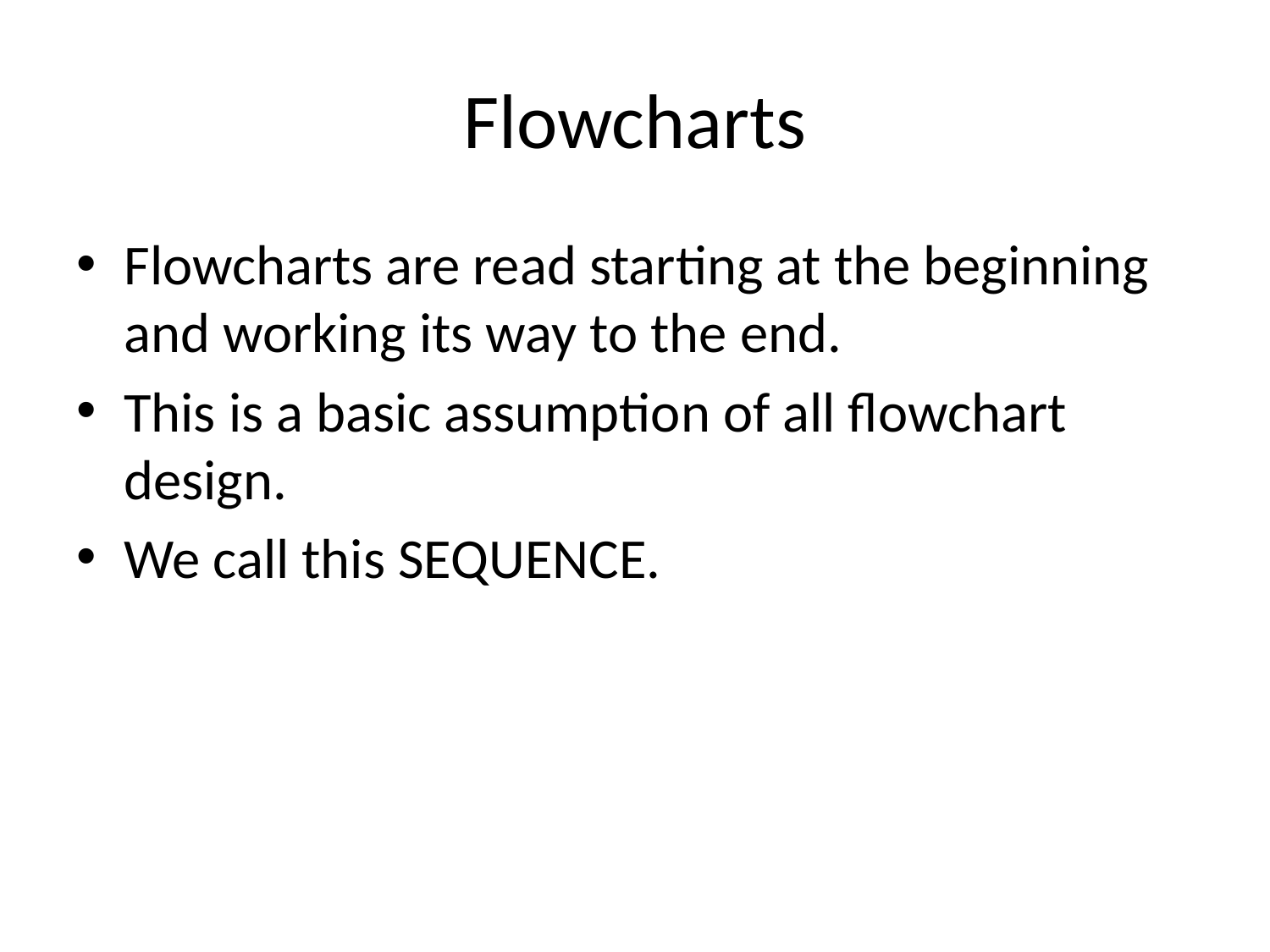

# Flowcharts
Flowcharts are read starting at the beginning and working its way to the end.
This is a basic assumption of all flowchart design.
We call this SEQUENCE.